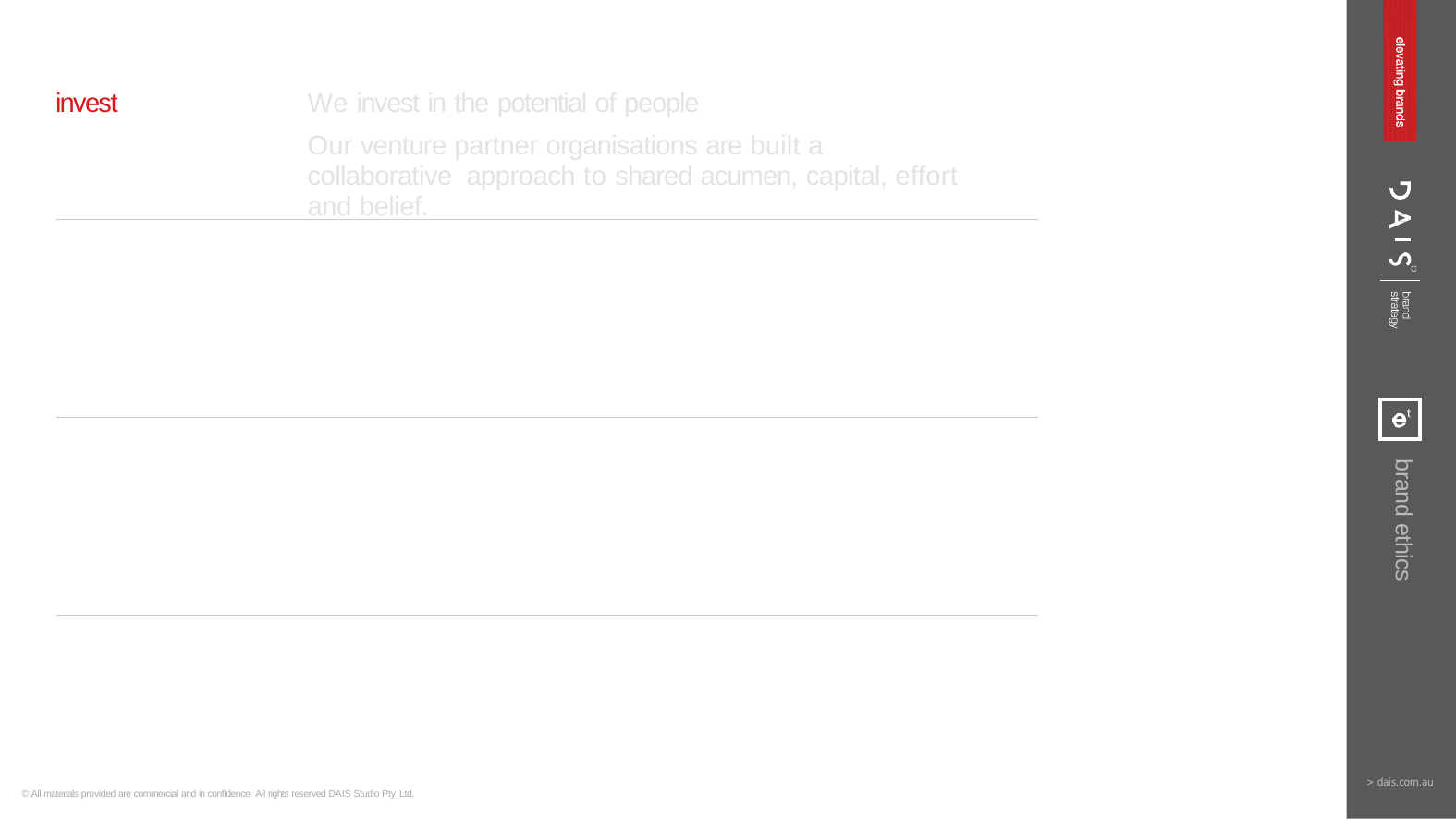

invest
We invest in the potential of people
Our venture partner organisations are built a collaborative  approach to shared acumen, capital, effort and belief.

brand ethics

> dais.com.au
© All materials provided are commercial and in confidence. All rights reserved DAIS Studio Pty Ltd.